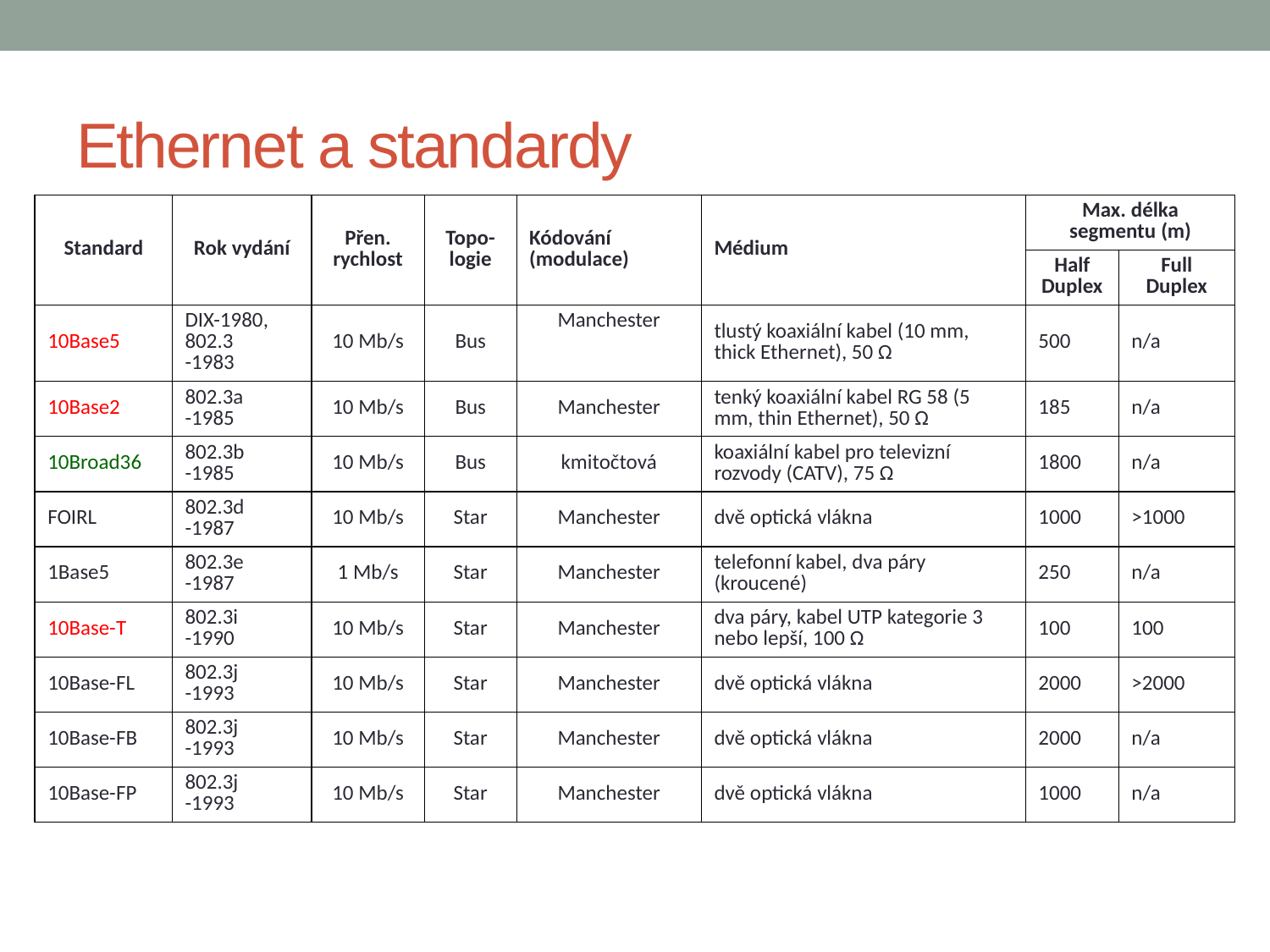

Ethernet a standardy
| Standard | Rok vydání | Přen. rychlost | Topo-logie | Kódování (modulace) | Médium | Max. délka segmentu (m) |  |
| --- | --- | --- | --- | --- | --- | --- | --- |
|  |  |  |  |  |  | Half Duplex | Full Duplex |
| 10Base5 | DIX-1980, 802.3 -1983 | 10 Mb/s | Bus | Manchester | tlustý koaxiální kabel (10 mm, thick Ethernet), 50 Ω | 500 | n/a |
| 10Base2 | 802.3a -1985 | 10 Mb/s | Bus | Manchester | tenký koaxiální kabel RG 58 (5 mm, thin Ethernet), 50 Ω | 185 | n/a |
| 10Broad36 | 802.3b -1985 | 10 Mb/s | Bus | kmitočtová | koaxiální kabel pro televizní rozvody (CATV), 75 Ω | 1800 | n/a |
| FOIRL | 802.3d -1987 | 10 Mb/s | Star | Manchester | dvě optická vlákna | 1000 | >1000 |
| 1Base5 | 802.3e -1987 | 1 Mb/s | Star | Manchester | telefonní kabel, dva páry (kroucené) | 250 | n/a |
| 10Base-T | 802.3i -1990 | 10 Mb/s | Star | Manchester | dva páry, kabel UTP kategorie 3 nebo lepší, 100 Ω | 100 | 100 |
| 10Base-FL | 802.3j -1993 | 10 Mb/s | Star | Manchester | dvě optická vlákna | 2000 | >2000 |
| 10Base-FB | 802.3j -1993 | 10 Mb/s | Star | Manchester | dvě optická vlákna | 2000 | n/a |
| 10Base-FP | 802.3j -1993 | 10 Mb/s | Star | Manchester | dvě optická vlákna | 1000 | n/a |